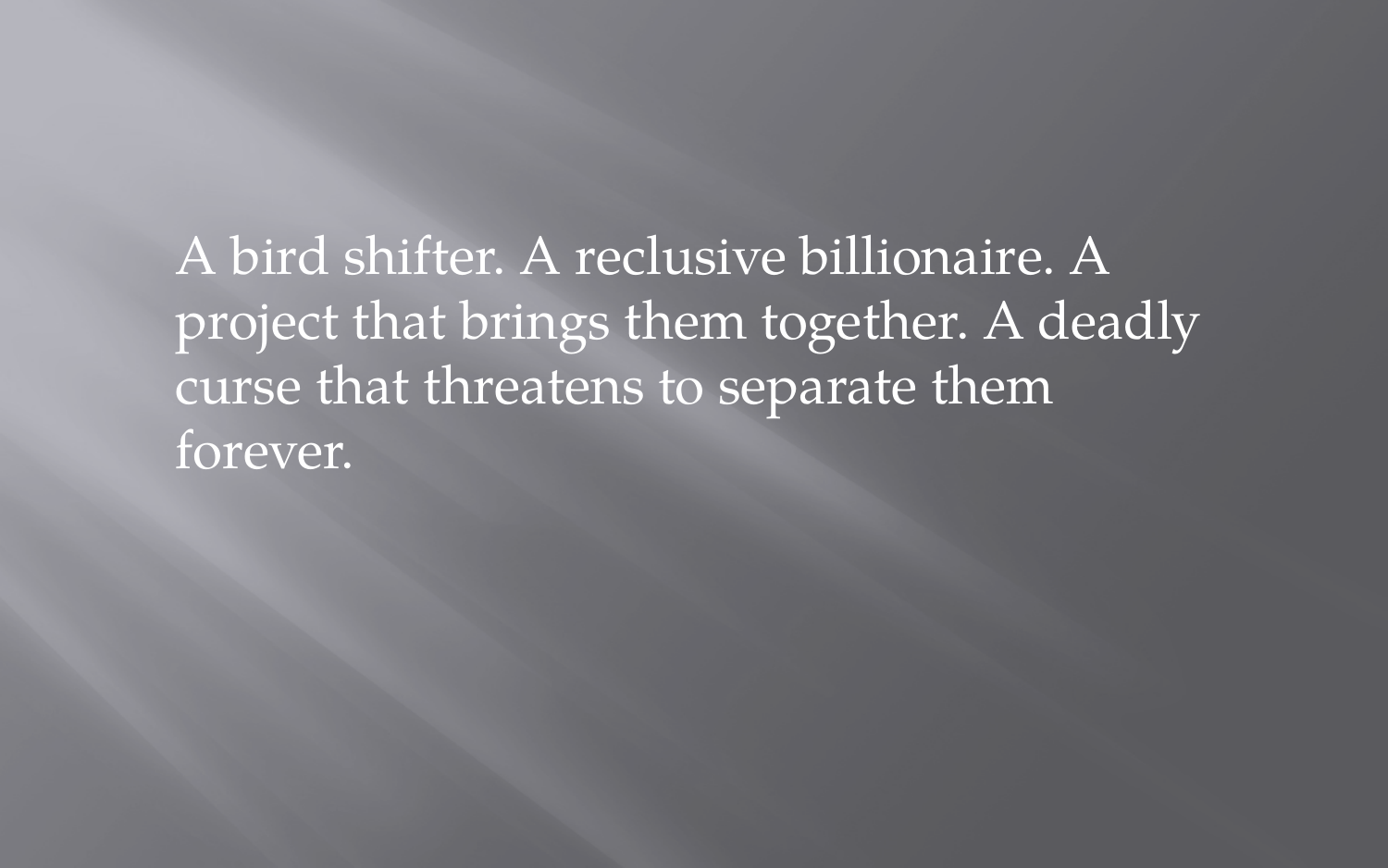

A bird shifter. A reclusive billionaire. A project that brings them together. A deadly curse that threatens to separate them forever.